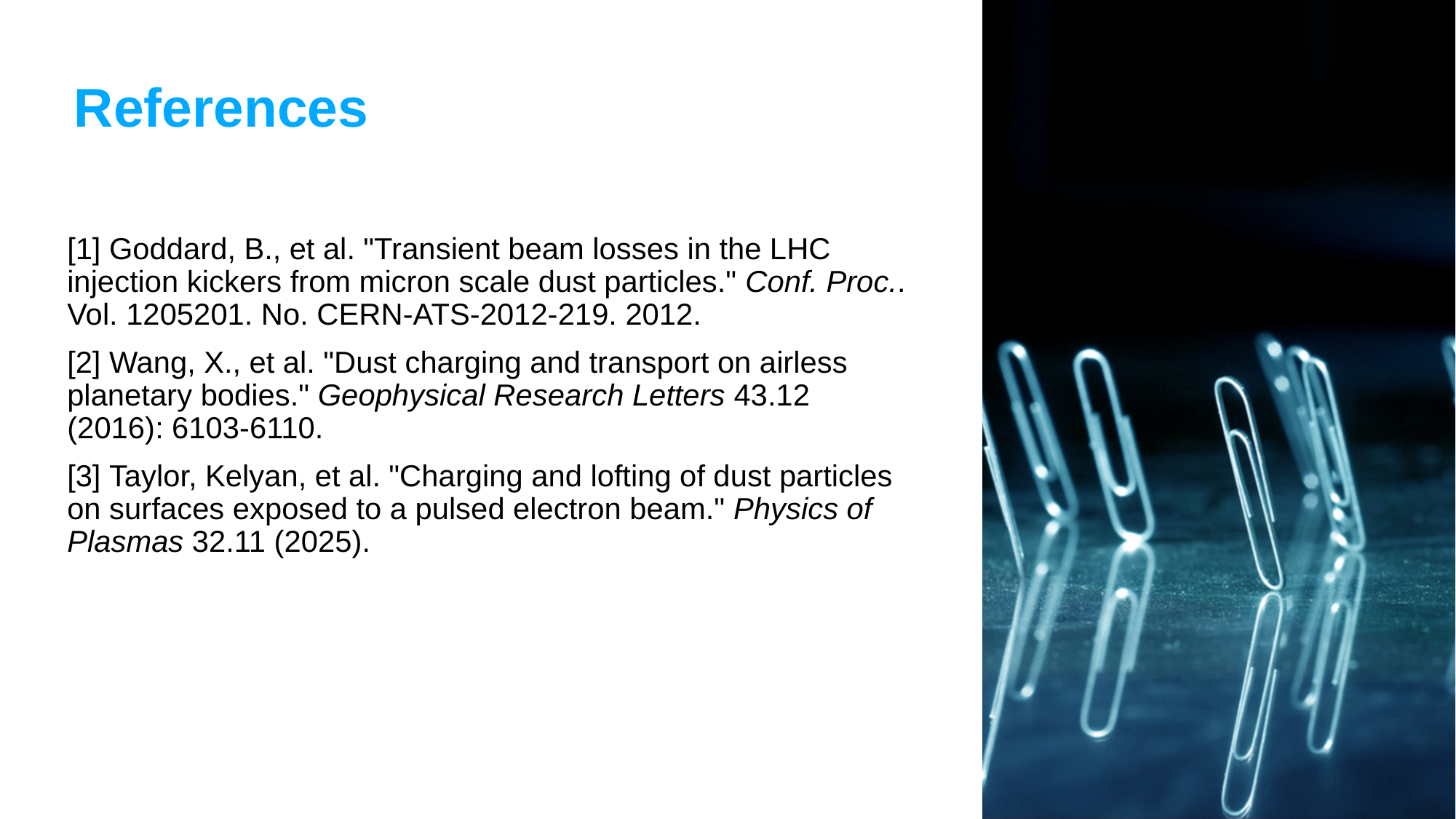

References

[1] Goddard, B., et al. "Transient beam losses in the LHC injection kickers from micron scale dust particles." Conf. Proc.. Vol. 1205201. No. CERN-ATS-2012-219. 2012.
[2] Wang, X., et al. "Dust charging and transport on airless planetary bodies." Geophysical Research Letters 43.12 (2016): 6103-6110.
[3] Taylor, Kelyan, et al. "Charging and lofting of dust particles on surfaces exposed to a pulsed electron beam." Physics of Plasmas 32.11 (2025).